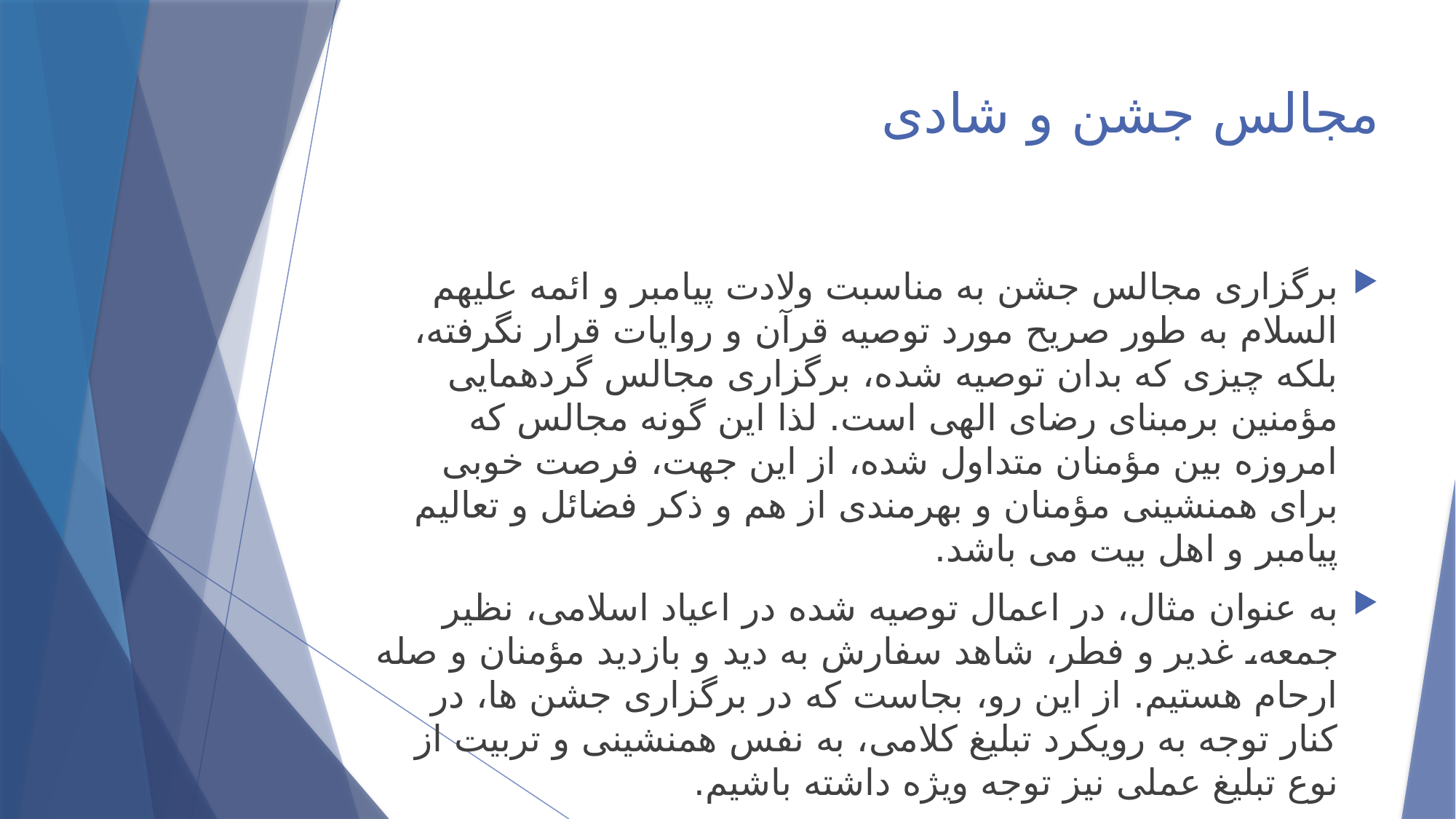

# مجالس جشن و شادی
برگزاری مجالس جشن به مناسبت ولادت پیامبر و ائمه علیهم السلام به طور صریح مورد توصیه قرآن و روایات قرار نگرفته، بلکه چیزی که بدان توصیه شده، برگزاری مجالس گردهمایی مؤمنین برمبنای رضای الهی است. لذا این گونه مجالس که امروزه بین مؤمنان متداول شده، از این جهت، فرصت خوبی برای همنشینی مؤمنان و بهرمندی از هم و ذکر فضائل و تعالیم پیامبر و اهل بیت می باشد.
به عنوان مثال، در اعمال توصیه شده در اعیاد اسلامی، نظیر جمعه، غدیر و فطر، شاهد سفارش به دید و بازدید مؤمنان و صله ارحام هستیم. از این رو، بجاست که در برگزاری جشن ها، در کنار توجه به رویکرد تبلیغ کلامی، به نفس همنشینی و تربیت از نوع تبلیغ عملی نیز توجه ویژه داشته باشیم.